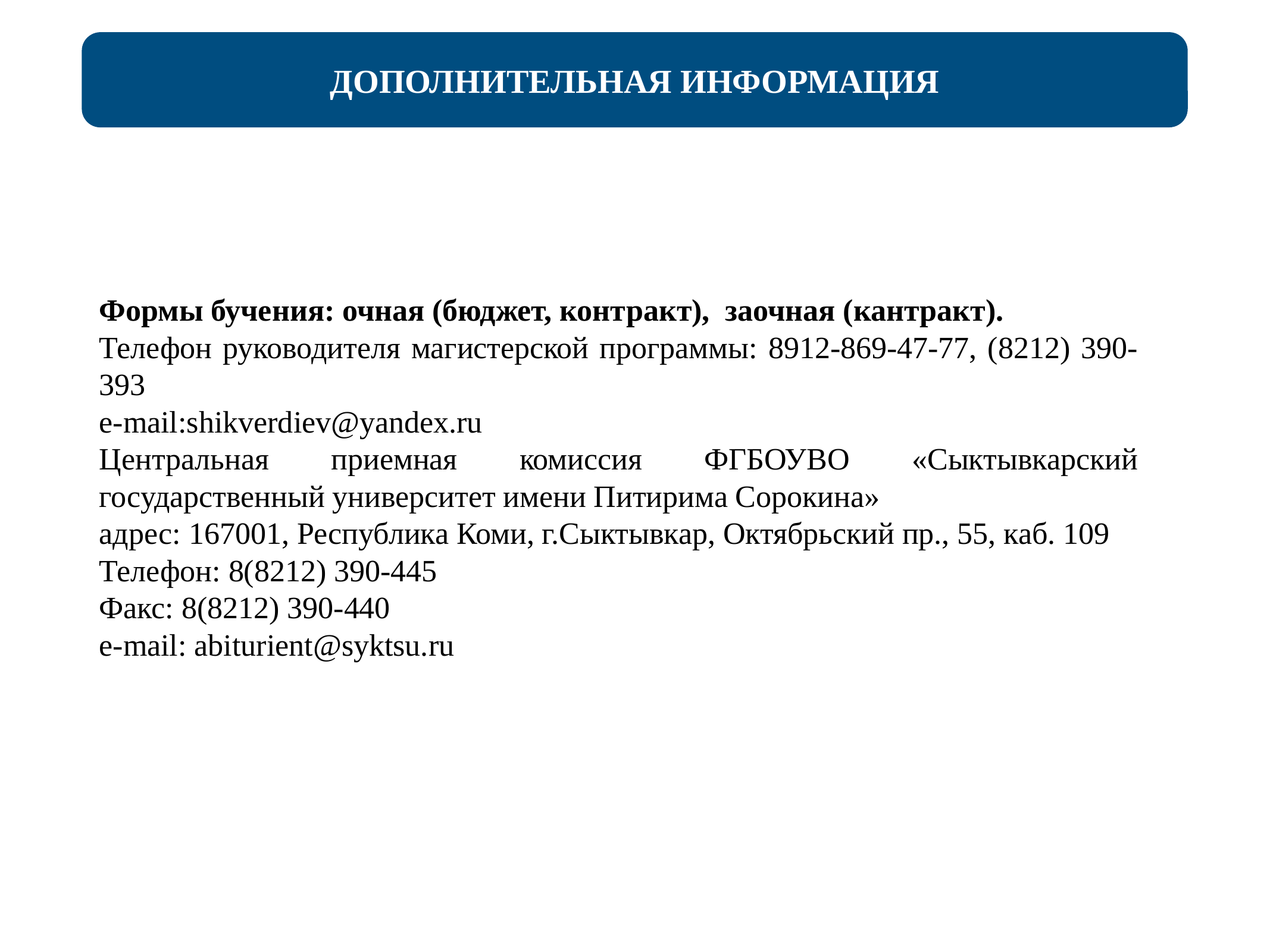

ДОПОЛНИТЕЛЬНАЯ ИНФОРМАЦИЯ
Формы бучения: очная (бюджет, контракт),  заочная (кантракт).
Телефон руководителя магистерской программы: 8912-869-47-77, (8212) 390-393
e-mail:shikverdiev@yandex.ru
Центральная приемная комиссия ФГБОУВО «Сыктывкарский государственный университет имени Питирима Сорокина»
адрес: 167001, Республика Коми, г.Сыктывкар, Октябрьский пр., 55, каб. 109
Телефон: 8(8212) 390-445
Факс: 8(8212) 390-440
e-mail: abiturient@syktsu.ru